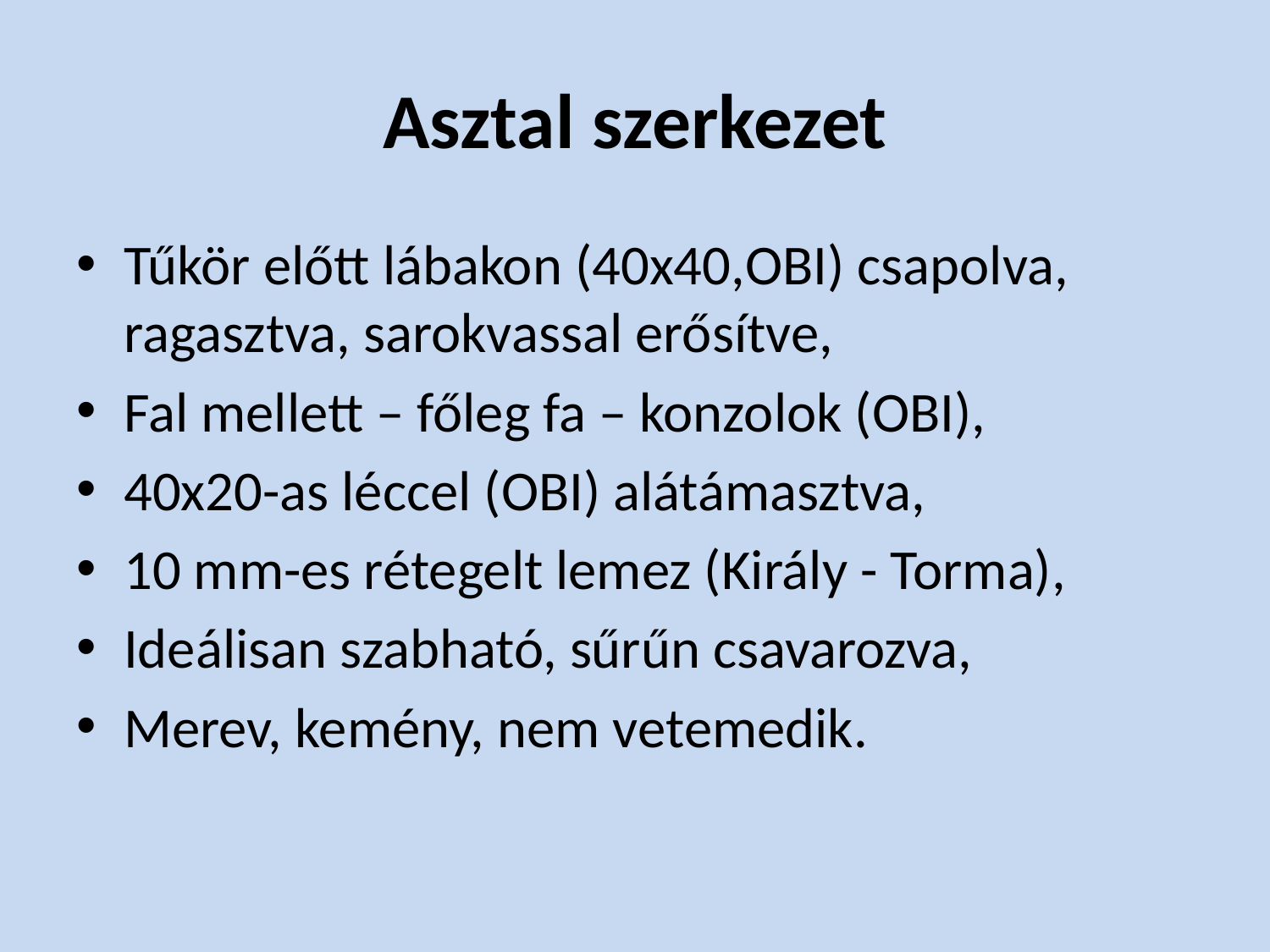

# Asztal szerkezet
Tűkör előtt lábakon (40x40,OBI) csapolva, ragasztva, sarokvassal erősítve,
Fal mellett – főleg fa – konzolok (OBI),
40x20-as léccel (OBI) alátámasztva,
10 mm-es rétegelt lemez (Király - Torma),
Ideálisan szabható, sűrűn csavarozva,
Merev, kemény, nem vetemedik.